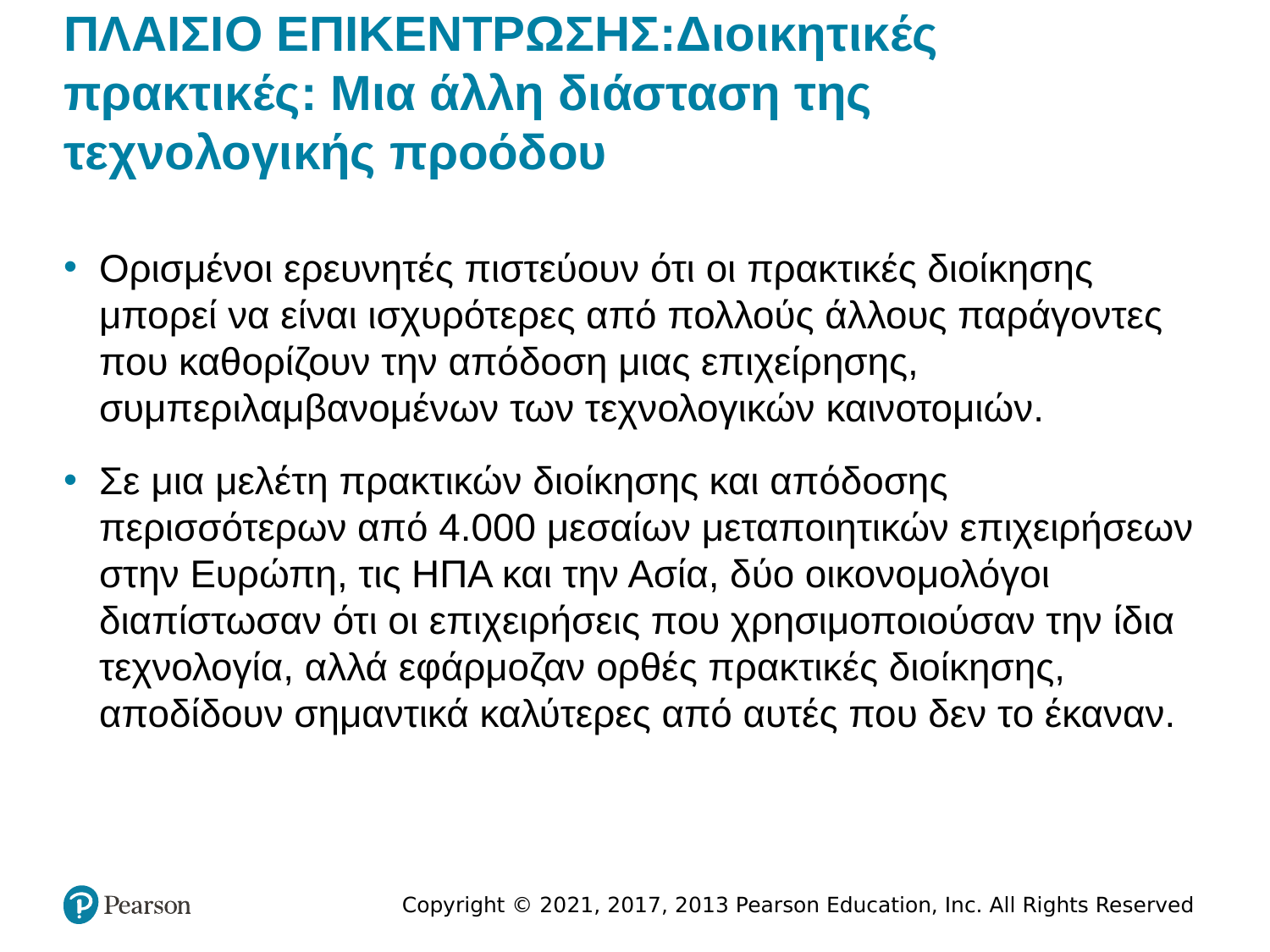

# ΠΛΑΙΣΙΟ ΕΠΙΚΕΝΤΡΩΣΗΣ:Διοικητικές πρακτικές: Μια άλλη διάσταση της τεχνολογικής προόδου
Ορισμένοι ερευνητές πιστεύουν ότι οι πρακτικές διοίκησης μπορεί να είναι ισχυρότερες από πολλούς άλλους παράγοντες που καθορίζουν την απόδοση μιας επιχείρησης, συμπεριλαμβανομένων των τεχνολογικών καινοτομιών.
Σε μια μελέτη πρακτικών διοίκησης και απόδοσης περισσότερων από 4.000 μεσαίων μεταποιητικών επιχειρήσεων στην Ευρώπη, τις ΗΠΑ και την Ασία, δύο οικονομολόγοι διαπίστωσαν ότι οι επιχειρήσεις που χρησιμοποιούσαν την ίδια τεχνολογία, αλλά εφάρμοζαν ορθές πρακτικές διοίκησης, αποδίδουν σημαντικά καλύτερες από αυτές που δεν το έκαναν.